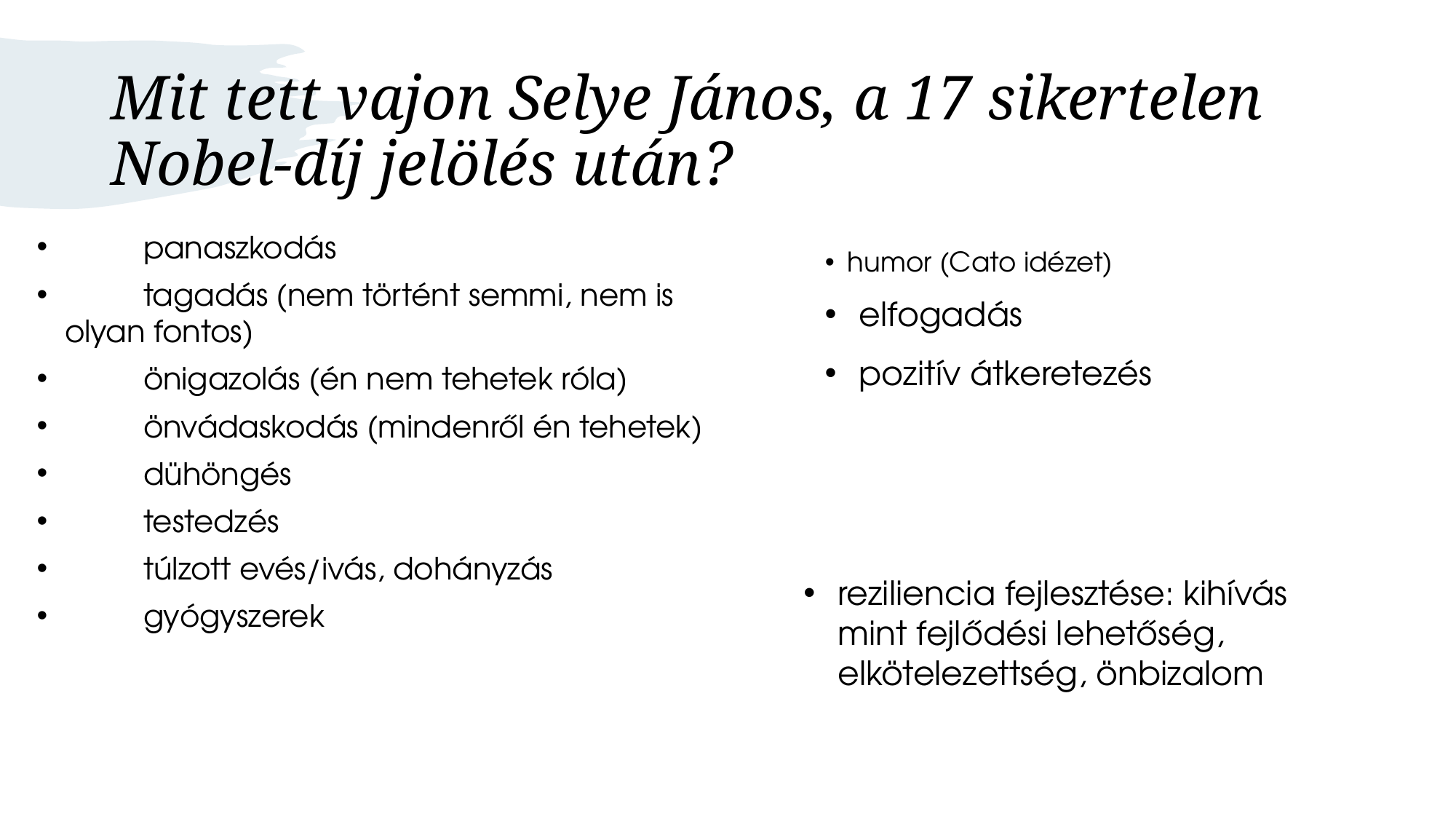

# Mit tett vajon Selye János, a 17 sikertelen Nobel-díj jelölés után?
	panaszkodás
	tagadás (nem történt semmi, nem is 	olyan fontos)
	önigazolás (én nem tehetek róla)
	önvádaskodás (mindenről én tehetek)
	dühöngés
	testedzés
	túlzott evés/ivás, dohányzás
	gyógyszerek
humor (Cato idézet)

elfogadás
pozitív átkeretezés
reziliencia fejlesztése: kihívás mint fejlődési lehetőség, elkötelezettség, önbizalom